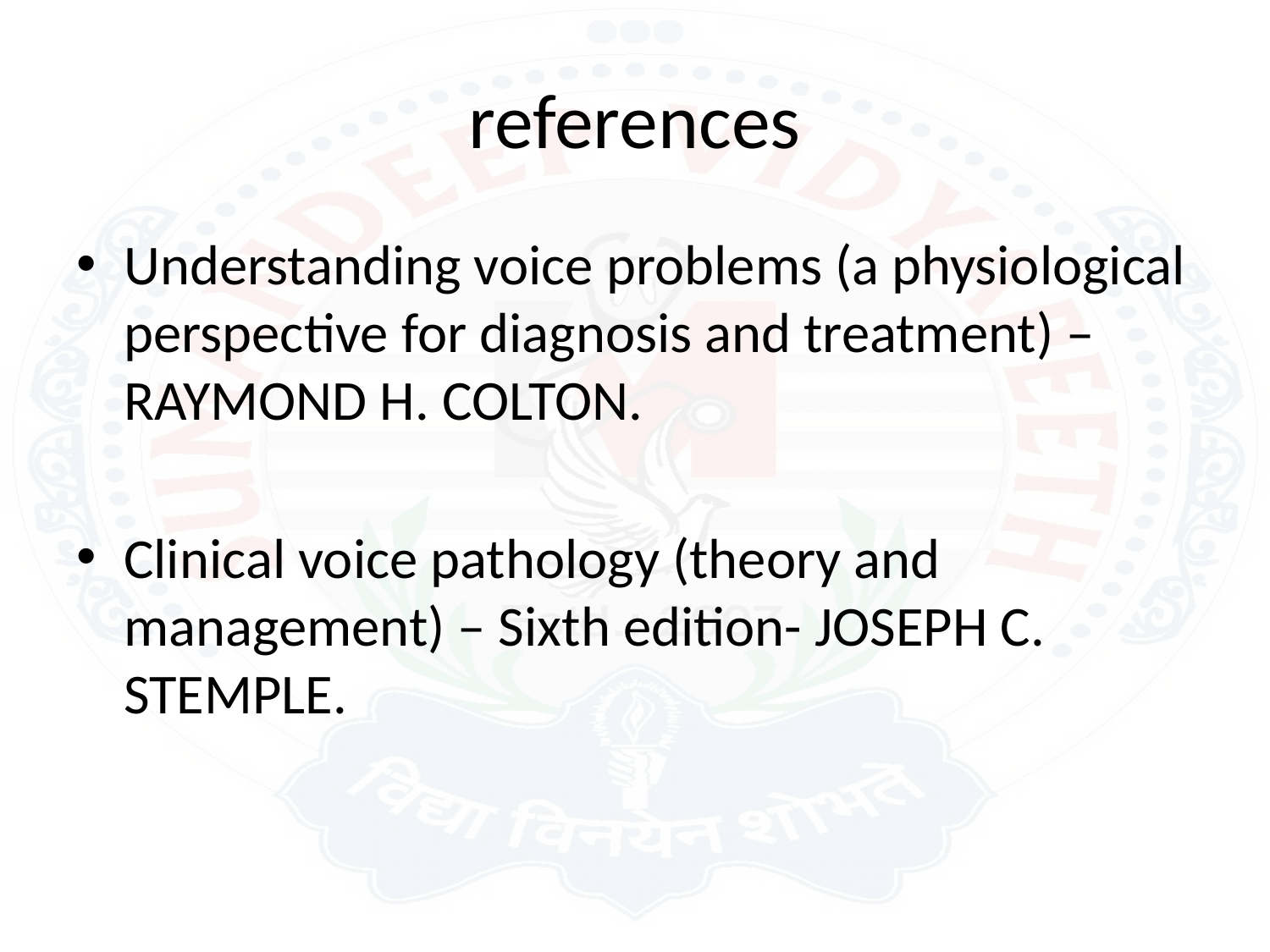

# references
Understanding voice problems (a physiological perspective for diagnosis and treatment) – RAYMOND H. COLTON.

Clinical voice pathology (theory and management) – Sixth edition- JOSEPH C. STEMPLE.